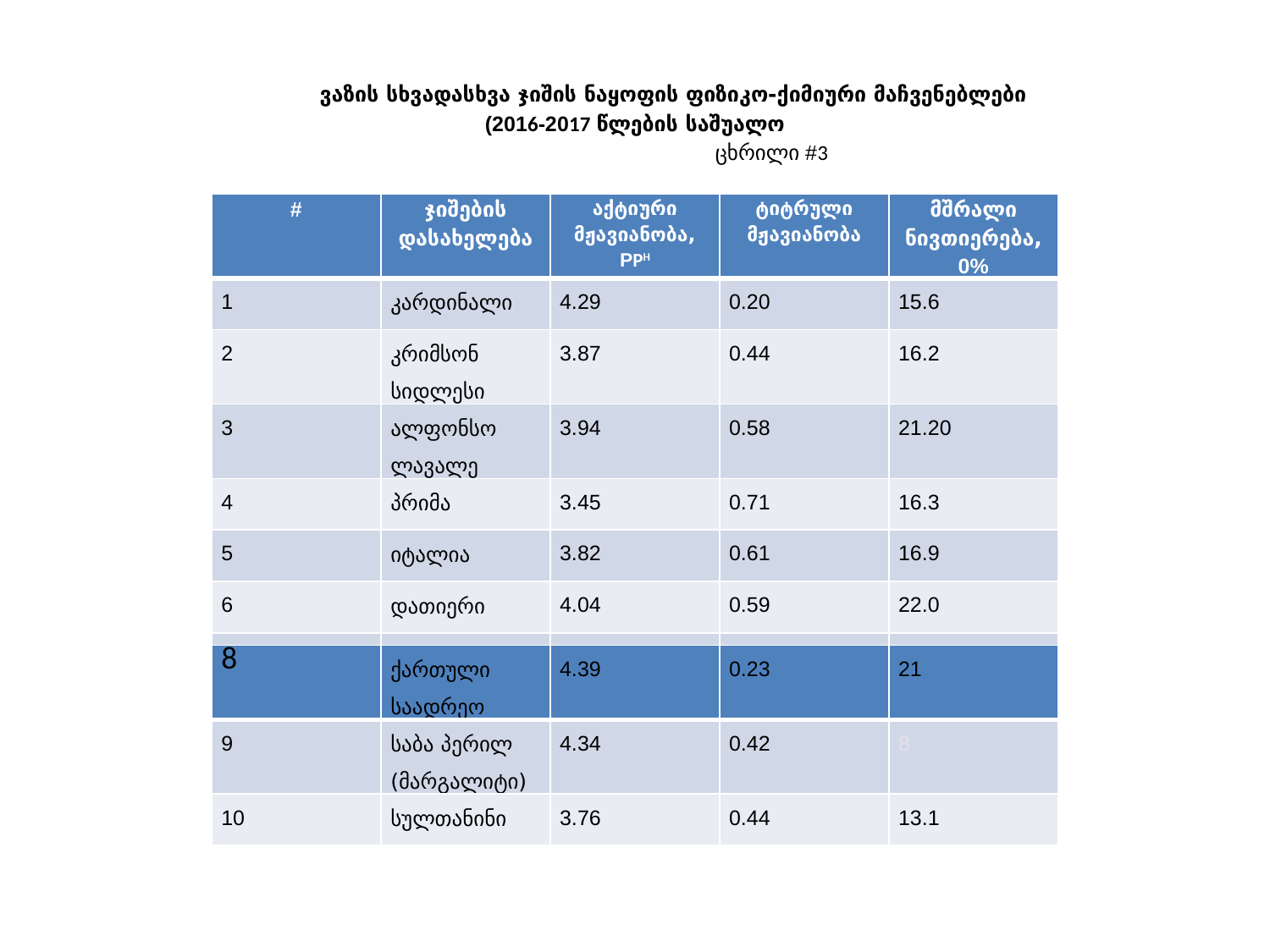

ვაზის სხვადასხვა ჯიშის ნაყოფის ფიზიკო-ქიმიური მაჩვენებლები
(2016-2017 წლების საშუალო
                                         ცხრილი #3

| # | ჯიშების დასახელება | აქტიური მჟავიანობა, PPH | ტიტრული მჟავიანობა | მშრალი ნივთიერება, 0% |
| --- | --- | --- | --- | --- |
| 1 | კარდინალი | 4.29 | 0.20 | 15.6 |
| 2 | კრიმსონ სიდლესი | 3.87 | 0.44 | 16.2 |
| 3 | ალფონსო ლავალე | 3.94 | 0.58 | 21.20 |
| 4 | პრიმა | 3.45 | 0.71 | 16.3 |
| 5 | იტალია | 3.82 | 0.61 | 16.9 |
| 6 | დათიერი | 4.04 | 0.59 | 22.0 |
| 7 | aledo | 3.86 | 0.41 | 16.5 |
| 8 | ქართული საადრეო | 4.39 | 0.23 | 21 |
| --- | --- | --- | --- | --- |
| 9 | საბა პერილ (მარგალიტი) | 4.34 | 0.42 | 8 |
| 10 | სულთანინი | 3.76 | 0.44 | 13.1 |